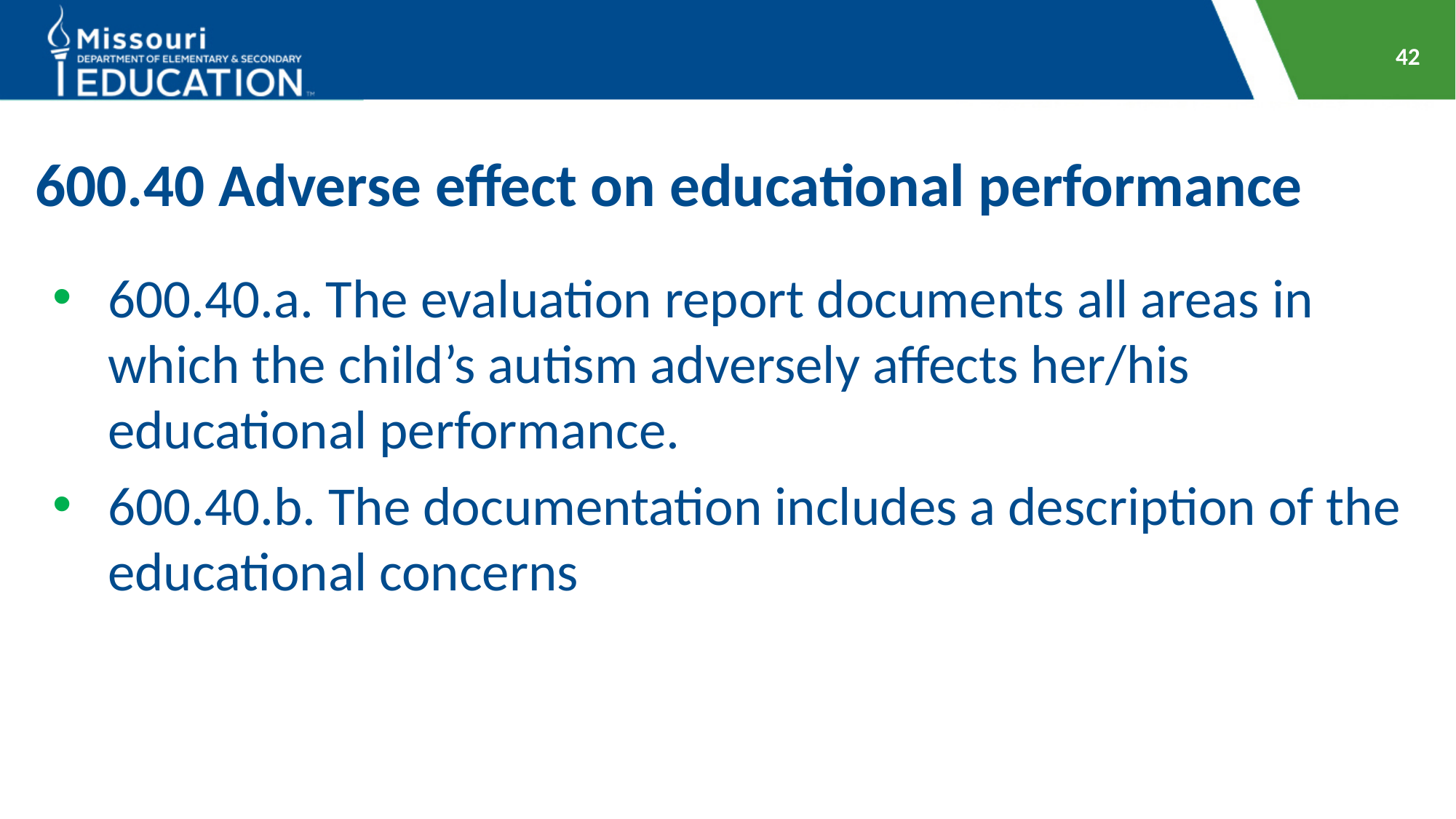

42
# 600.40 Adverse effect on educational performance
600.40.a. The evaluation report documents all areas in which the child’s autism adversely affects her/his educational performance.
600.40.b. The documentation includes a description of the educational concerns